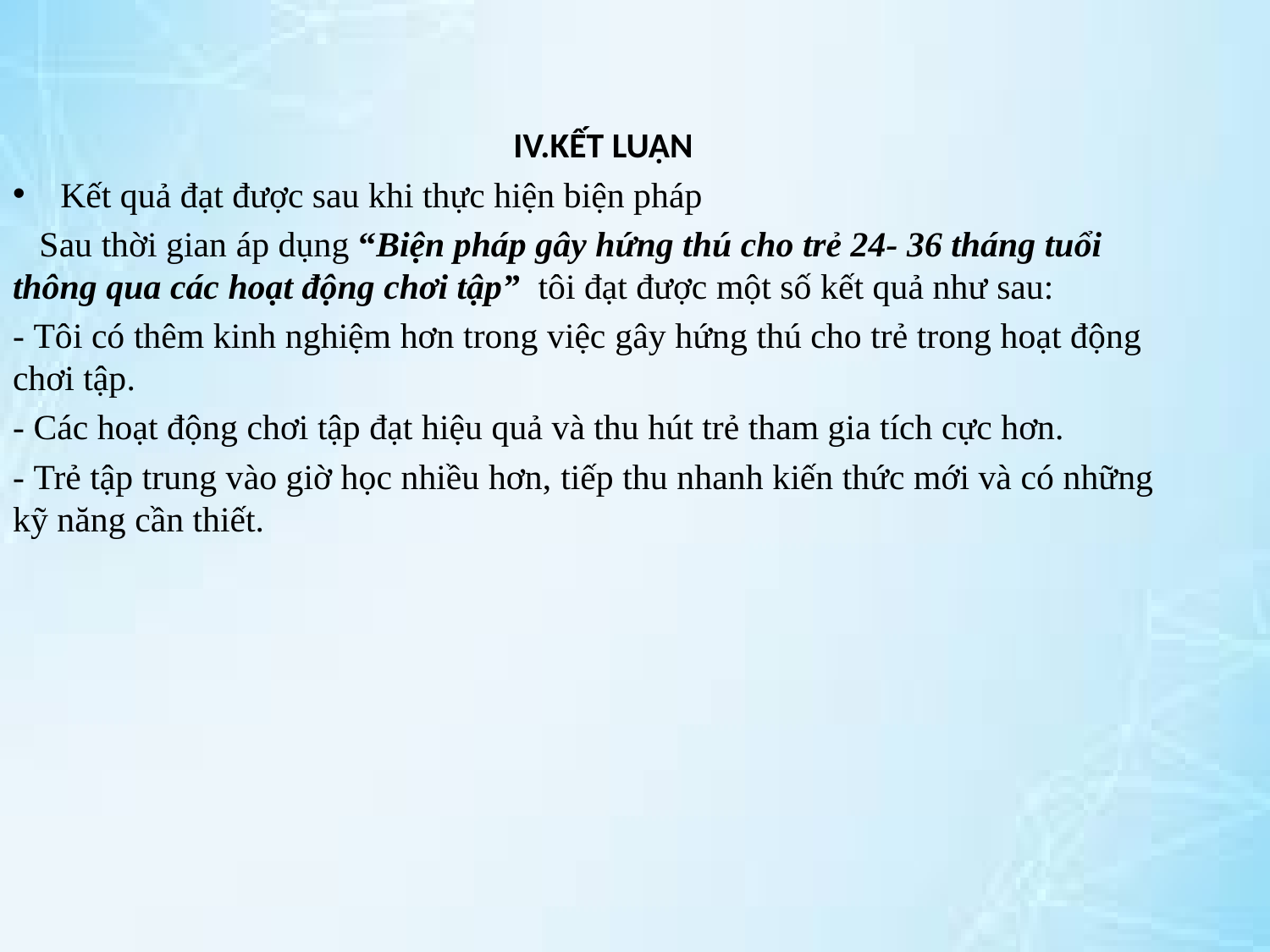

IV.KẾT LUẬN
Kết quả đạt được sau khi thực hiện biện pháp
   Sau thời gian áp dụng “Biện pháp gây hứng thú cho trẻ 24- 36 tháng tuổi thông qua các hoạt động chơi tập”  tôi đạt được một số kết quả như sau:
- Tôi có thêm kinh nghiệm hơn trong việc gây hứng thú cho trẻ trong hoạt động chơi tập.
- Các hoạt động chơi tập đạt hiệu quả và thu hút trẻ tham gia tích cực hơn.
- Trẻ tập trung vào giờ học nhiều hơn, tiếp thu nhanh kiến thức mới và có những kỹ năng cần thiết.